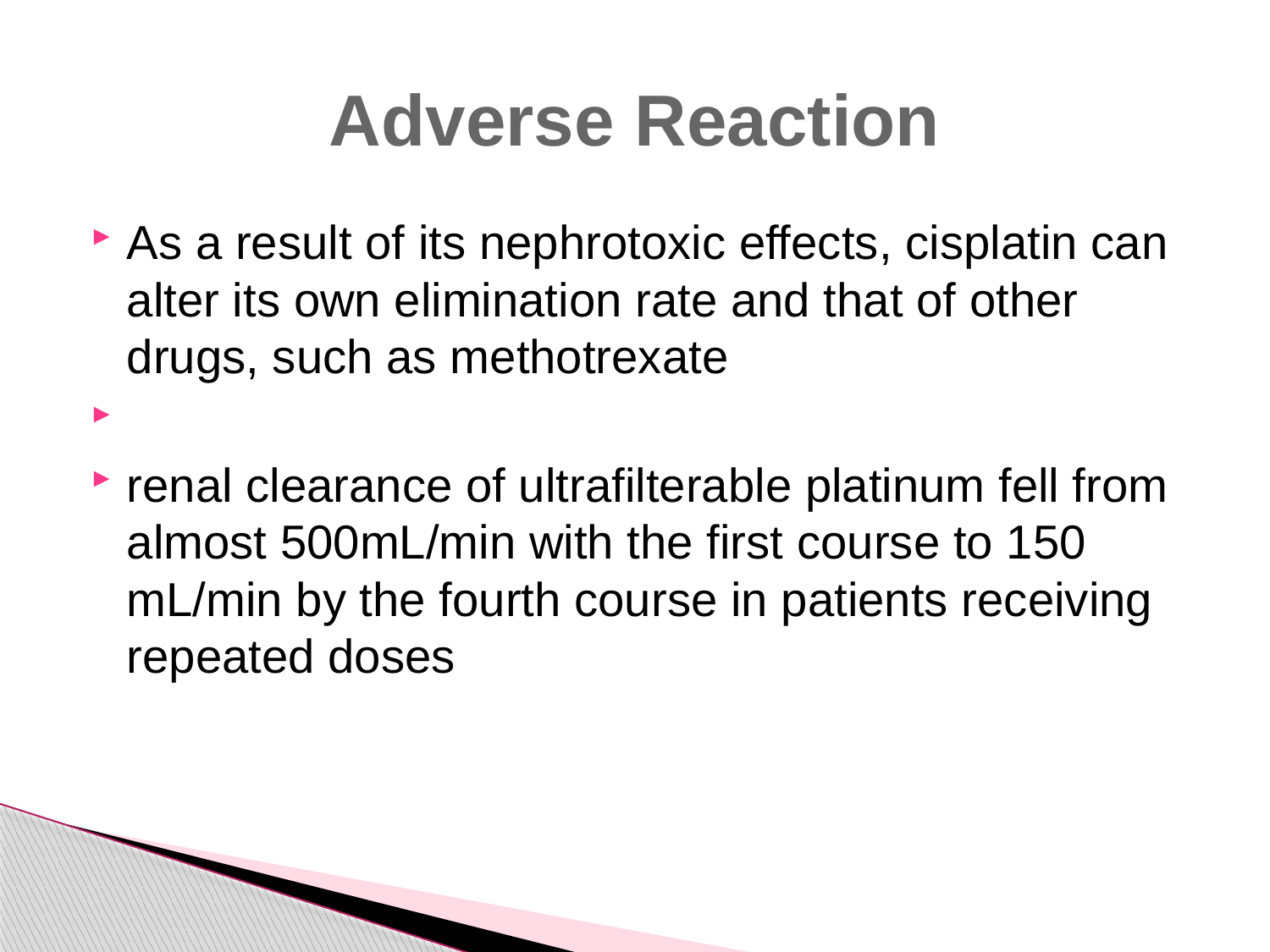

# Adverse Reaction
As a result of its nephrotoxic effects, cisplatin can alter its own elimination rate and that of other drugs, such as methotrexate

renal clearance of ultrafilterable platinum fell from almost 500mL/min with the first course to 150 mL/min by the fourth course in patients receiving repeated doses